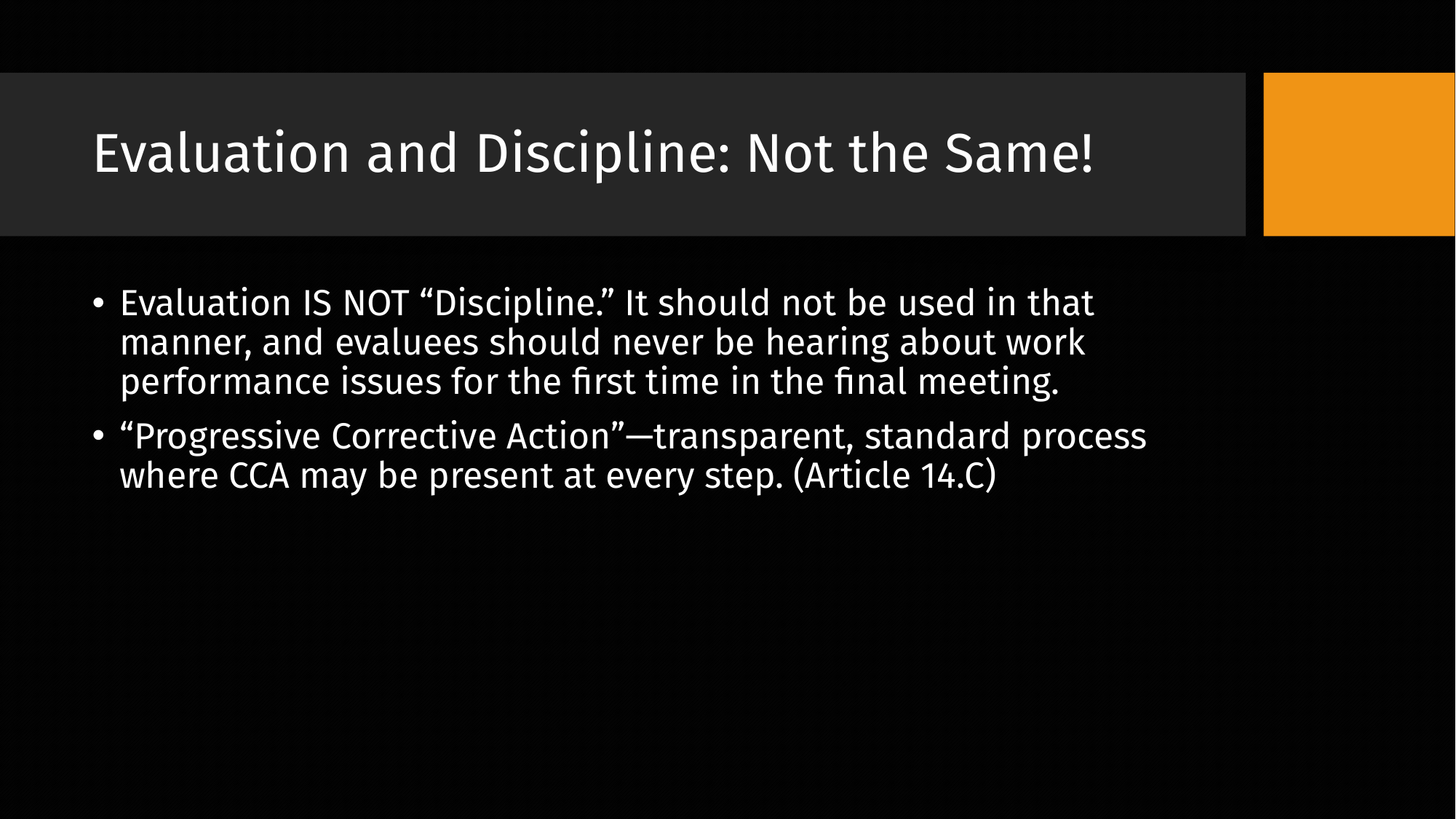

# Evaluation and Discipline: Not the Same!
Evaluation IS NOT “Discipline.” It should not be used in that manner, and evaluees should never be hearing about work performance issues for the first time in the final meeting.
“Progressive Corrective Action”—transparent, standard process where CCA may be present at every step. (Article 14.C)